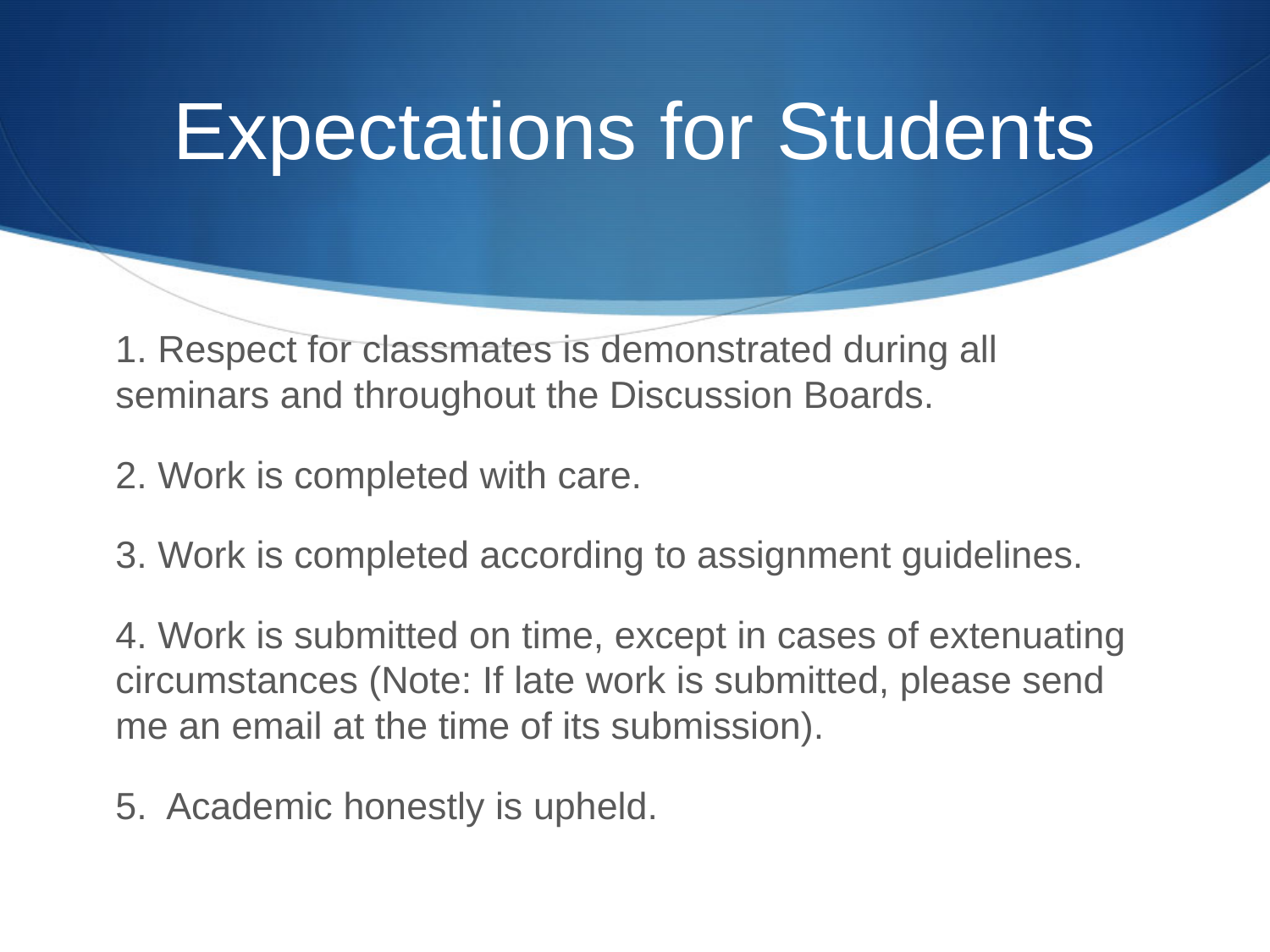

# Expectations for Students
1. Respect for classmates is demonstrated during all seminars and throughout the Discussion Boards.
2. Work is completed with care.
3. Work is completed according to assignment guidelines.
4. Work is submitted on time, except in cases of extenuating circumstances (Note: If late work is submitted, please send me an email at the time of its submission).
5.  Academic honestly is upheld.